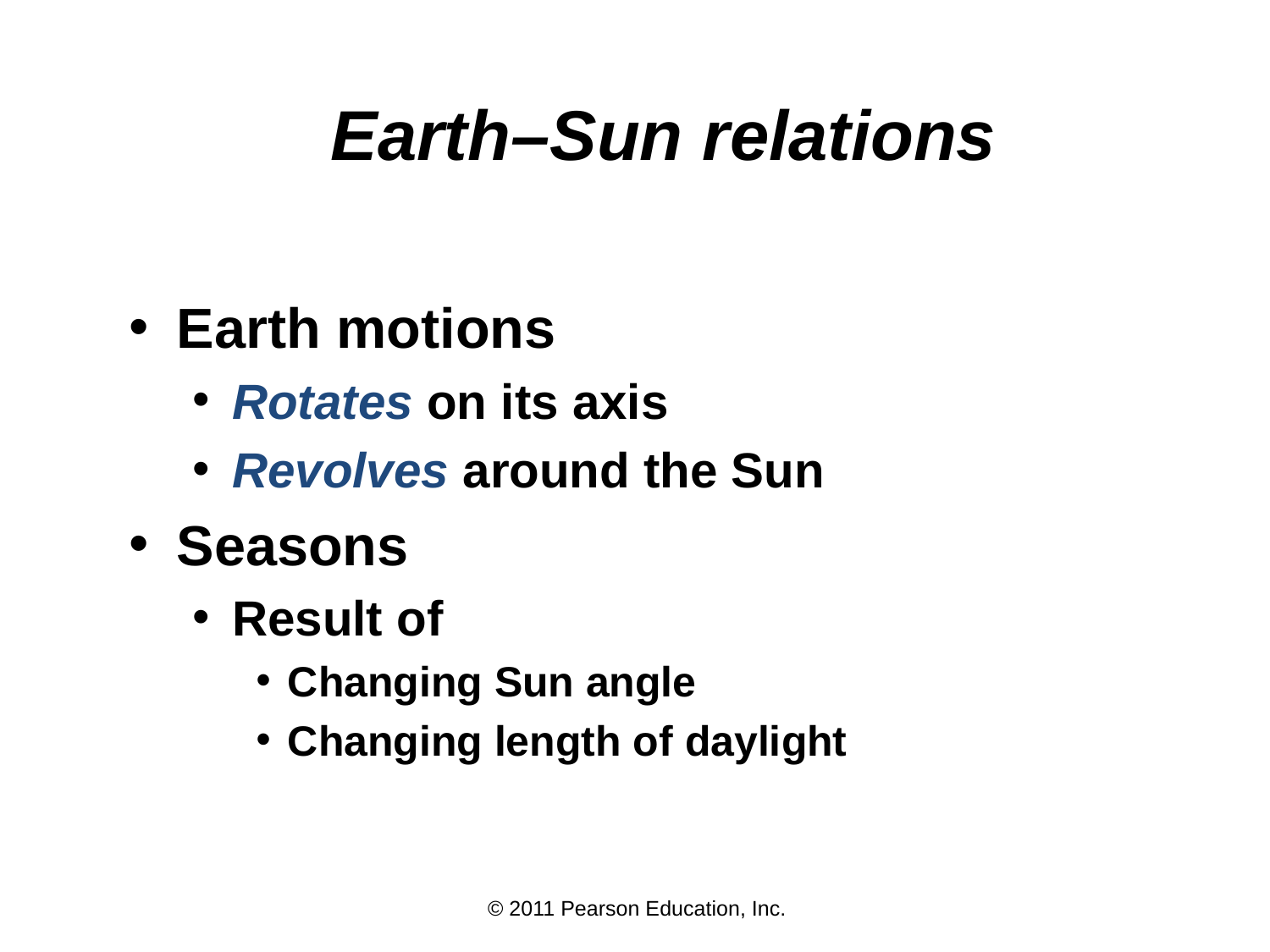

# Earth–Sun relations
Earth motions
Rotates on its axis
Revolves around the Sun
Seasons
Result of
Changing Sun angle
Changing length of daylight